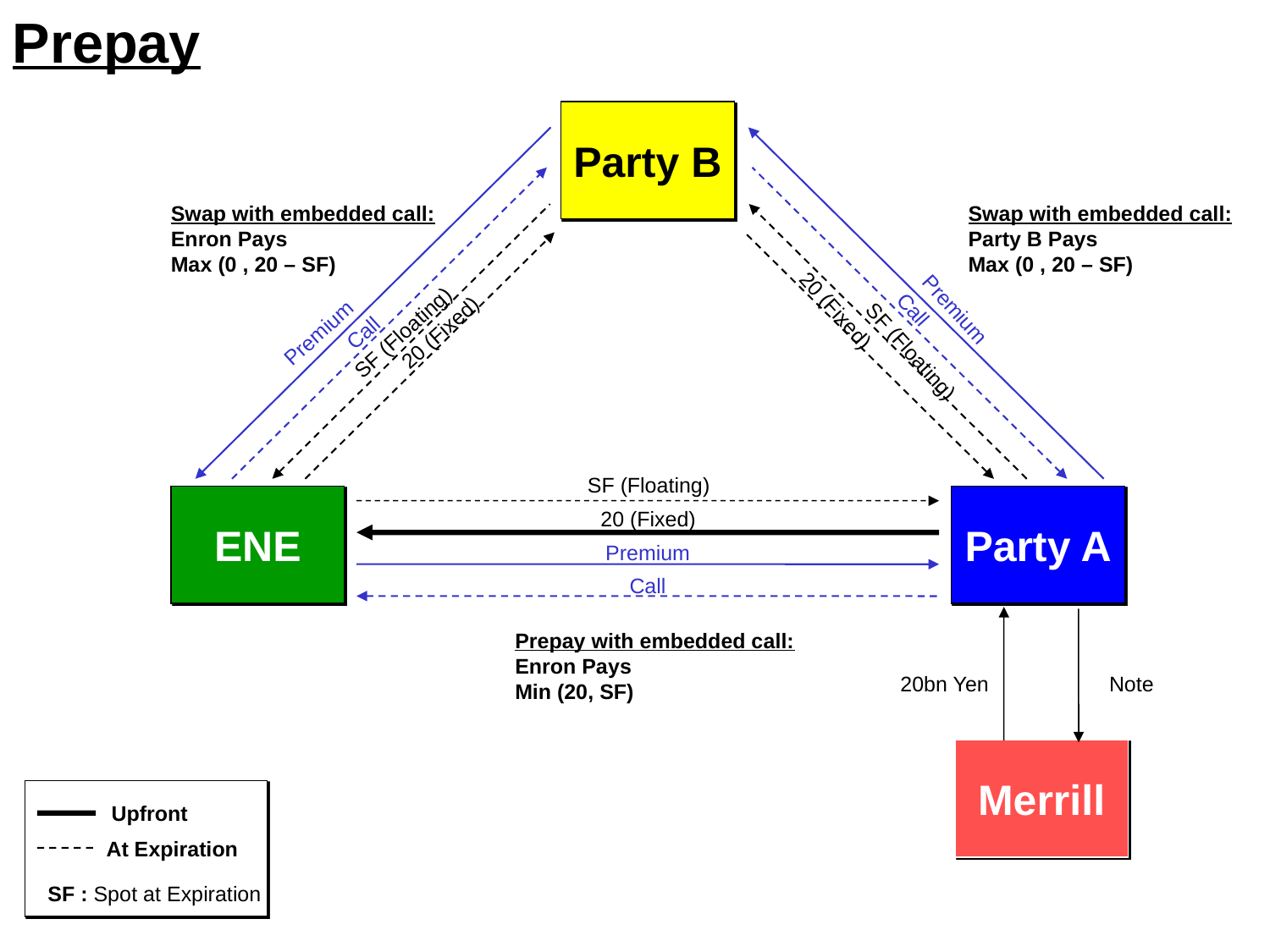

Prepay
Party B

Swap with embedded call:
Enron Pays
Max (0 , 20 – SF)
Swap with embedded call:
Party B Pays
Max (0 , 20 – SF)

Premium
Call
20 (Fixed)
SF (Floating)
20 (Fixed)
Premium
Call
SF (Floating)
SF (Floating)
ENE
Party A
20 (Fixed)

Premium

Call

Prepay with embedded call:
Enron Pays
Min (20, SF)
20bn Yen
Note
Merrill

Upfront

At Expiration

SF : Spot at Expiration